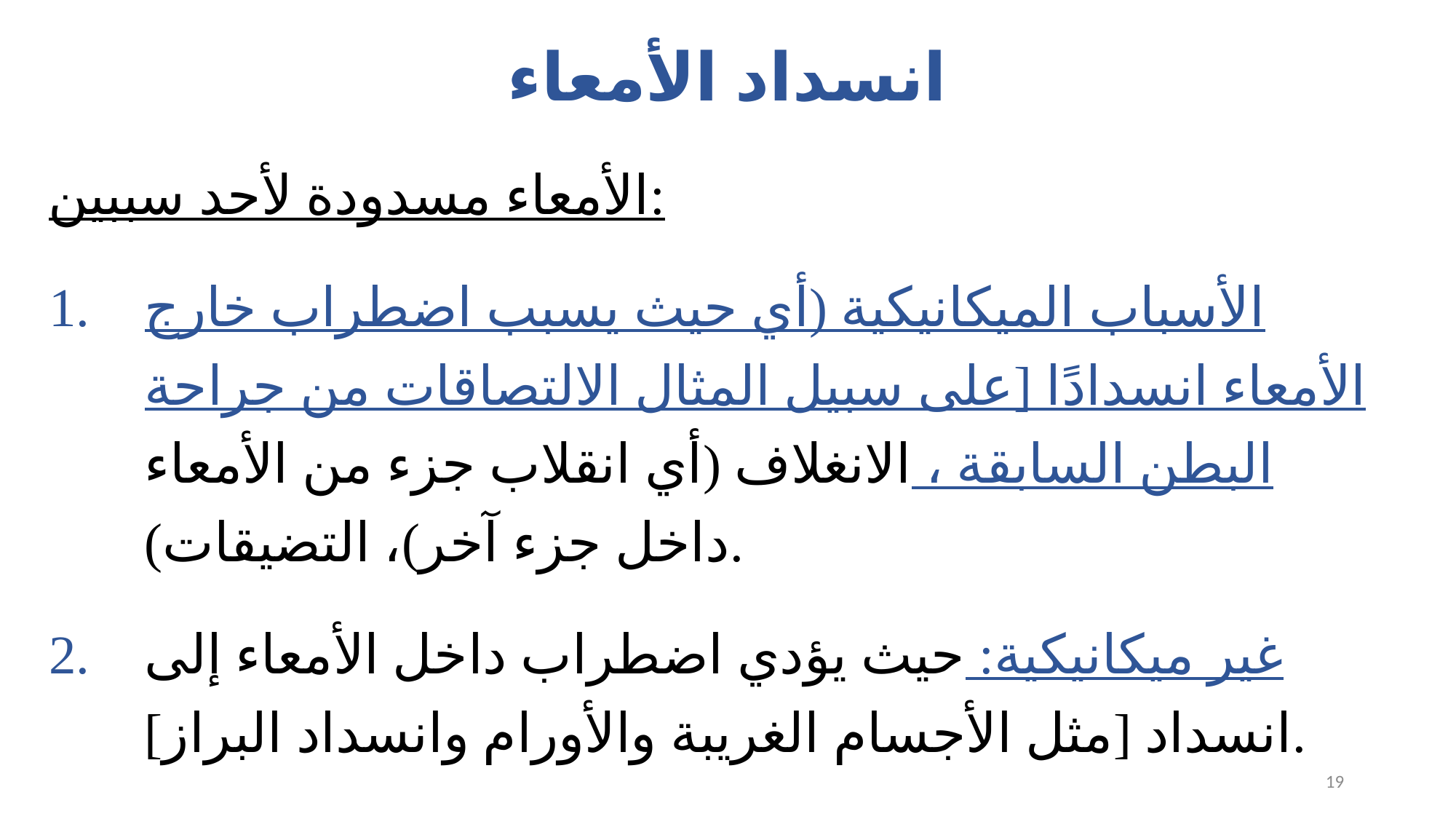

# انسداد الأمعاء
الأمعاء مسدودة لأحد سببين:
الأسباب الميكانيكية (أي حيث يسبب اضطراب خارج الأمعاء انسدادًا [على سبيل المثال الالتصاقات من جراحة البطن السابقة ، الانغلاف (أي انقلاب جزء من الأمعاء داخل جزء آخر)، التضيقات).
غير ميكانيكية: حيث يؤدي اضطراب داخل الأمعاء إلى انسداد [مثل الأجسام الغريبة والأورام وانسداد البراز].

19